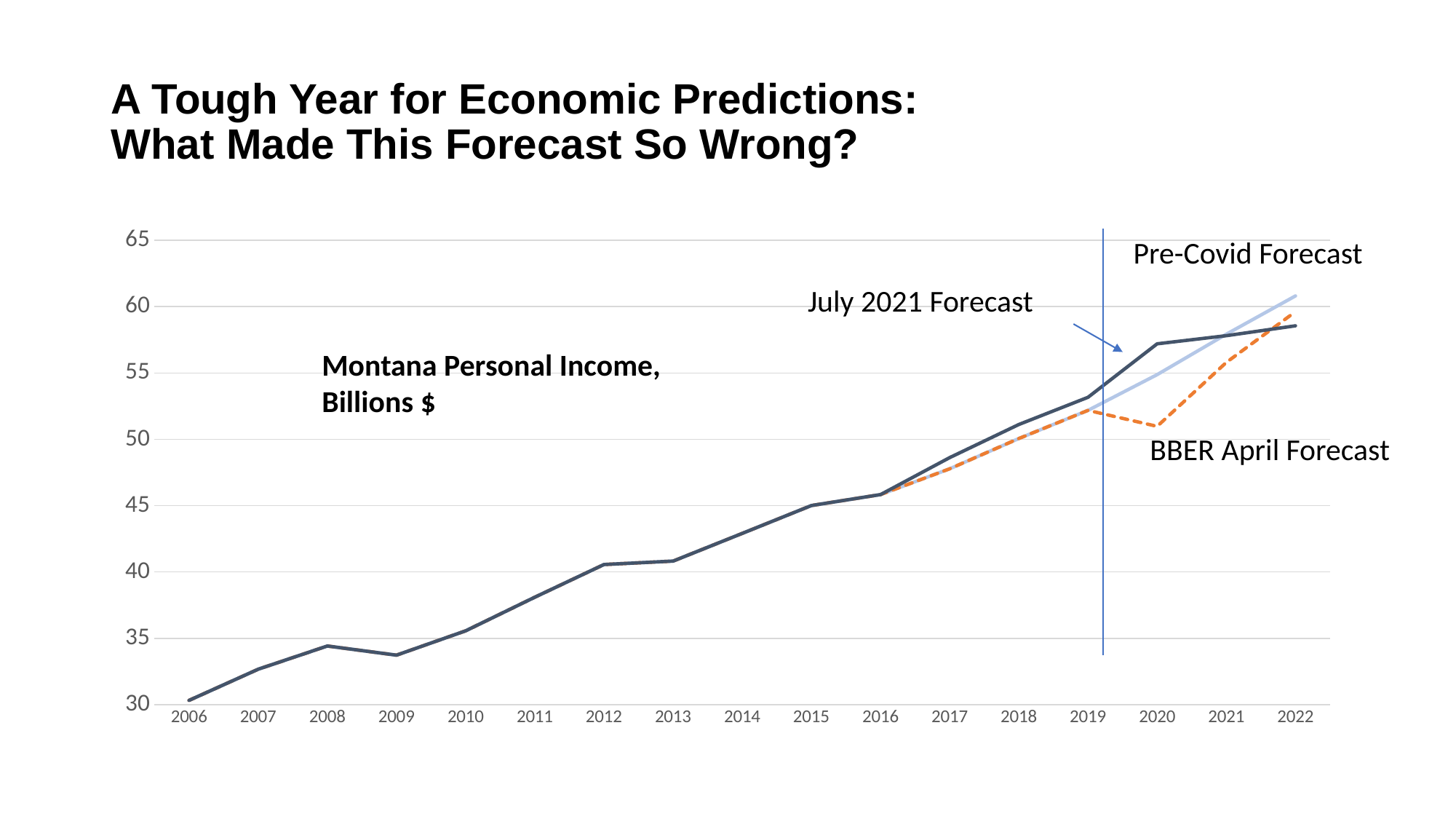

# A Tough Year for Economic Predictions: What Made This Forecast So Wrong?

### Chart

| Category | Dec-19 | Apr-20 | Apr-21 |
|---|---|---|---|
| 2006 | 30.3236360549927 | 30.3236360549927 | 30.3236360549927 |
| 2007 | 32.6708574295044 | 32.6708574295044 | 32.6708574295044 |
| 2008 | 34.4199421405792 | 34.4199421405792 | 34.4199421405792 |
| 2009 | 33.7309861183167 | 33.7309861183167 | 33.7309861183167 |
| 2010 | 35.5647220611572 | 35.5647220611572 | 35.5647220611572 |
| 2011 | 38.0993418693542 | 38.0993418693542 | 38.0993418693542 |
| 2012 | 40.561755657196 | 40.561755657196 | 40.561755657196 |
| 2013 | 40.8189775943756 | 40.8189775943756 | 40.8189775943756 |
| 2014 | 42.9082884788513 | 42.9082884788513 | 42.9082884788513 |
| 2015 | 45.0074141025543 | 45.0074141025543 | 45.0074141025543 |
| 2016 | 45.8342659473419 | 45.8342659473419 | 45.8342659473419 |
| 2017 | 47.7805912494659 | 47.7805912494659 | 48.623 |
| 2018 | 50.0612456422575 | 50.0612456422575 | 51.117 |
| 2019 | 52.18205532523 | 52.18205532523 | 53.168 |
| 2020 | 54.87711955469726 | 50.9784834724866 | 57.19828755767301 |
| 2021 | 57.92290370818193 | 55.7948160914357 | 57.81111248706693 |
| 2022 | 60.81040189128775 | 59.6188839554188 | 58.55649739309321 |
Pre-Covid Forecast
July 2021 Forecast
Montana Personal Income, Billions $
BBER April Forecast